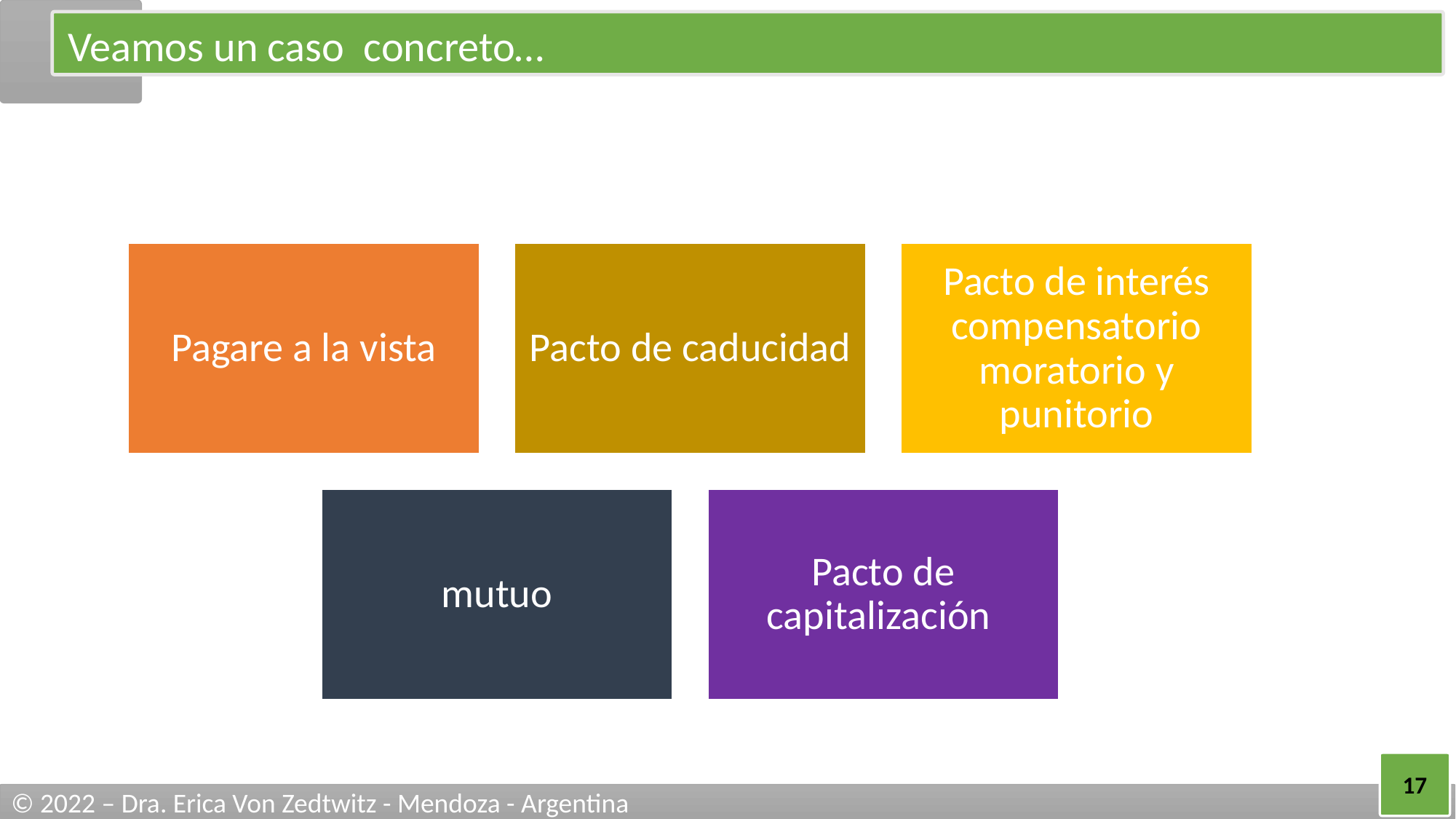

# Veamos un caso  concreto…
Pagare a la vista
Pacto de caducidad
Pacto de interés compensatorio moratorio y punitorio
mutuo
Pacto de capitalización